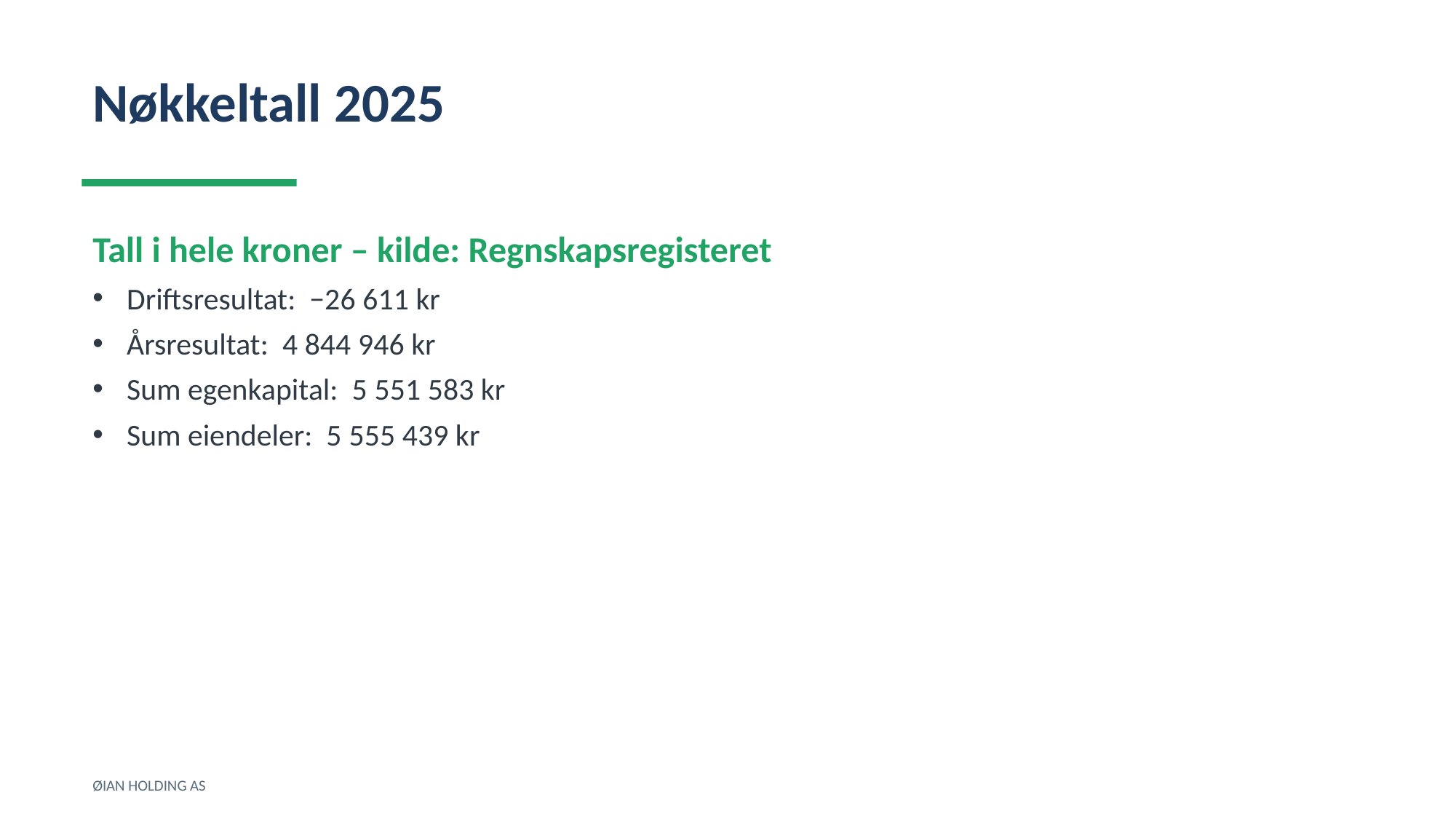

Nøkkeltall 2025

Tall i hele kroner – kilde: Regnskapsregisteret
Driftsresultat:  −26 611 kr
Årsresultat:  4 844 946 kr
Sum egenkapital:  5 551 583 kr
Sum eiendeler:  5 555 439 kr
ØIAN HOLDING AS